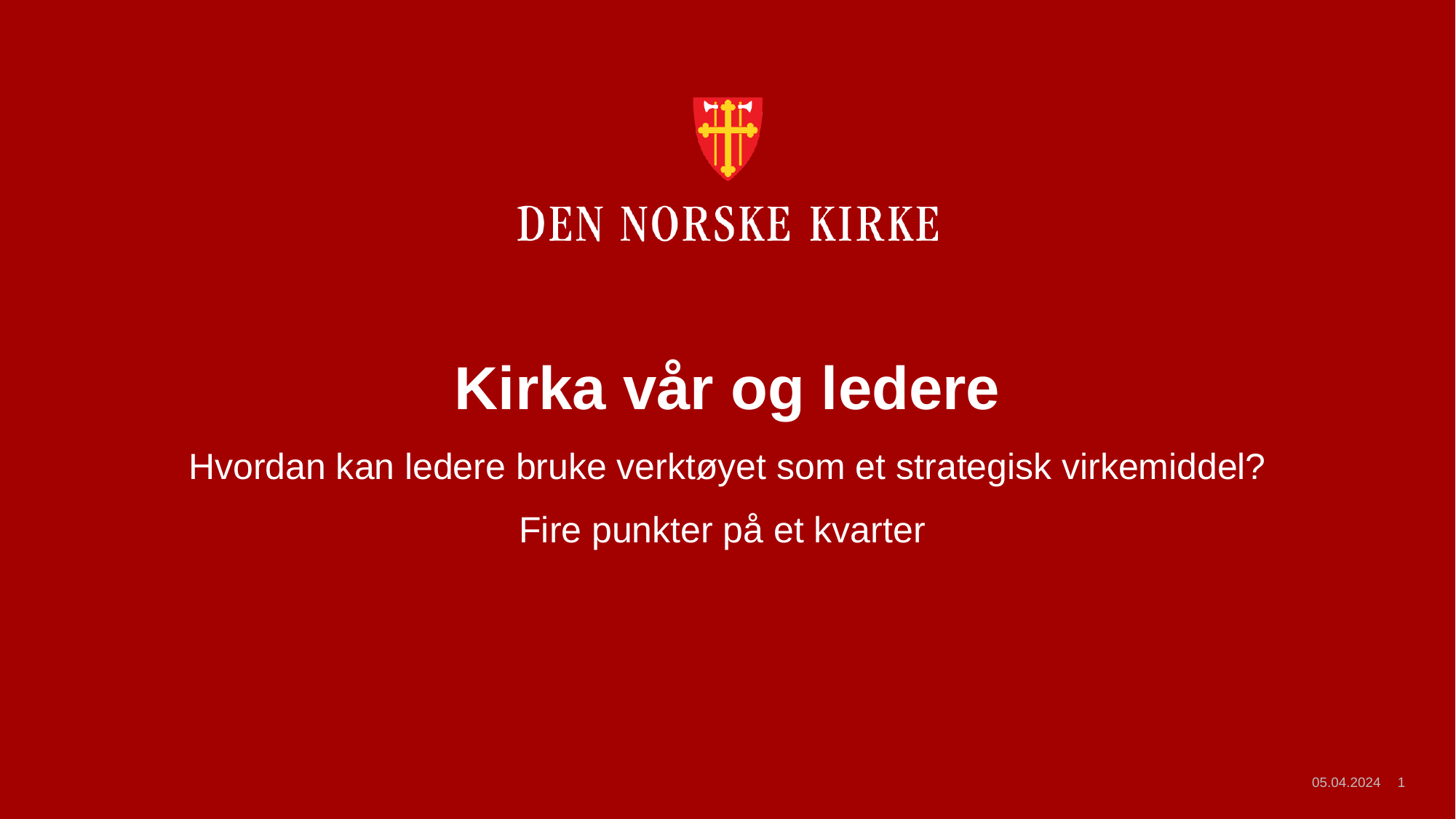

# Kirka vår og ledere
Hvordan kan ledere bruke verktøyet som et strategisk virkemiddel?
Fire punkter på et kvarter
05.04.2024
1